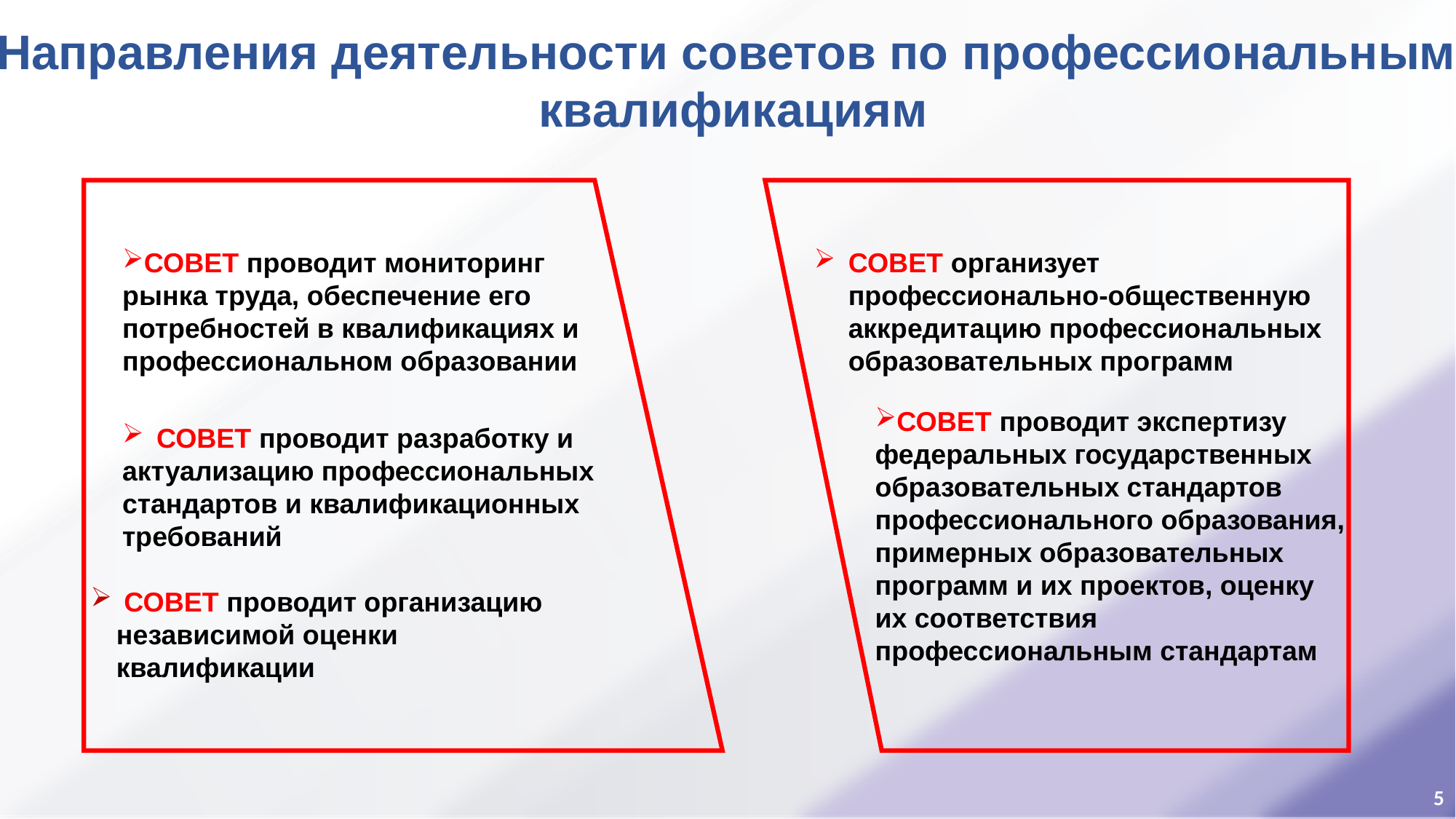

Направления деятельности советов по профессиональным
квалификациям

СОВЕТ проводит мониторинг рынка труда, обеспечение его потребностей в квалификациях и профессиональном образовании
СОВЕТ организует профессионально-общественную аккредитацию профессиональных образовательных программ
СОВЕТ проводит экспертизу федеральных государственных образовательных стандартов профессионального образования, примерных образовательных программ и их проектов, оценку их соответствия профессиональным стандартам
СОВЕТ проводит разработку и
актуализацию профессиональных
стандартов и квалификационных
требований
 СОВЕТ проводит организацию независимой оценки квалификации
5